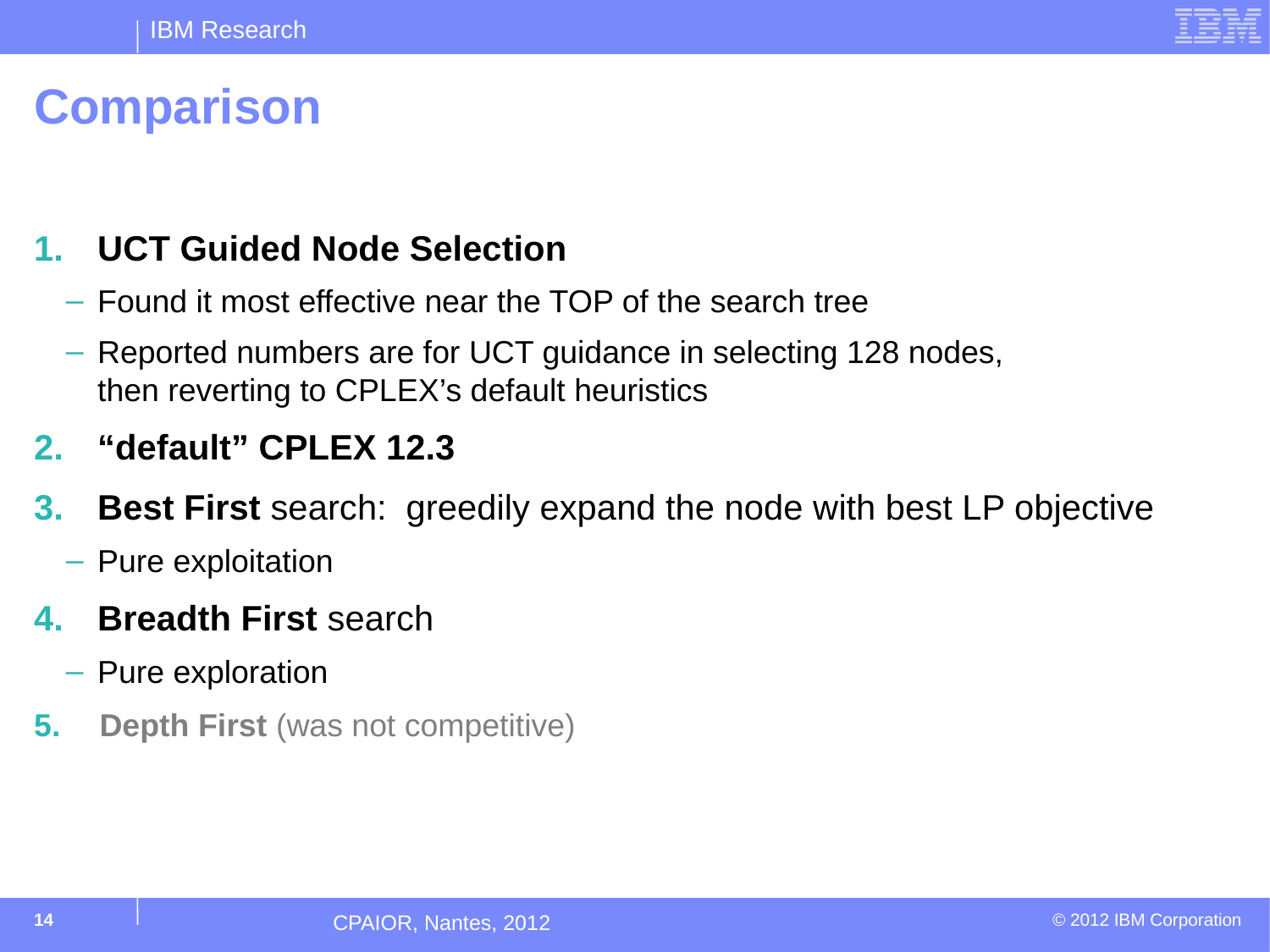

# Comparison

UCT Guided Node Selection
Found it most effective near the TOP of the search tree
Reported numbers are for UCT guidance in selecting 128 nodes,
then reverting to CPLEX’s default heuristics
“default” CPLEX 12.3
Best First search:  greedily expand the node with best LP objective
Pure exploitation
Breadth First search
Pure exploration
  Depth First (was not competitive)
14